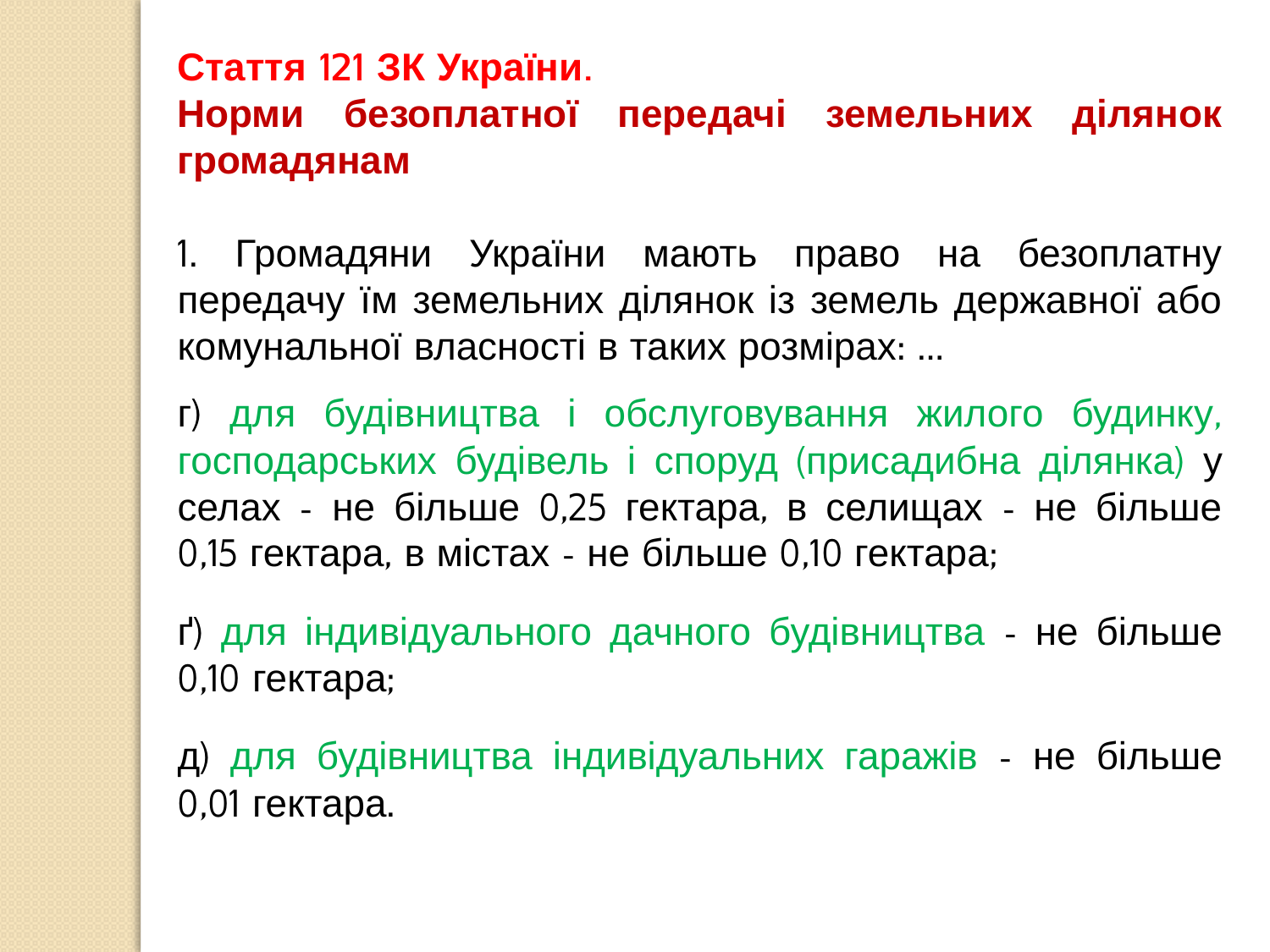

Стаття 121 ЗК України.
Норми безоплатної передачі земельних ділянок громадянам

1. Громадяни України мають право на безоплатну передачу їм земельних ділянок із земель державної або комунальної власності в таких розмірах: …
г) для будівництва і обслуговування жилого будинку, господарських будівель і споруд (присадибна ділянка) у селах - не більше 0,25 гектара, в селищах - не більше 0,15 гектара, в містах - не більше 0,10 гектара;
ґ) для індивідуального дачного будівництва - не більше 0,10 гектара;
д) для будівництва індивідуальних гаражів - не більше 0,01 гектара.